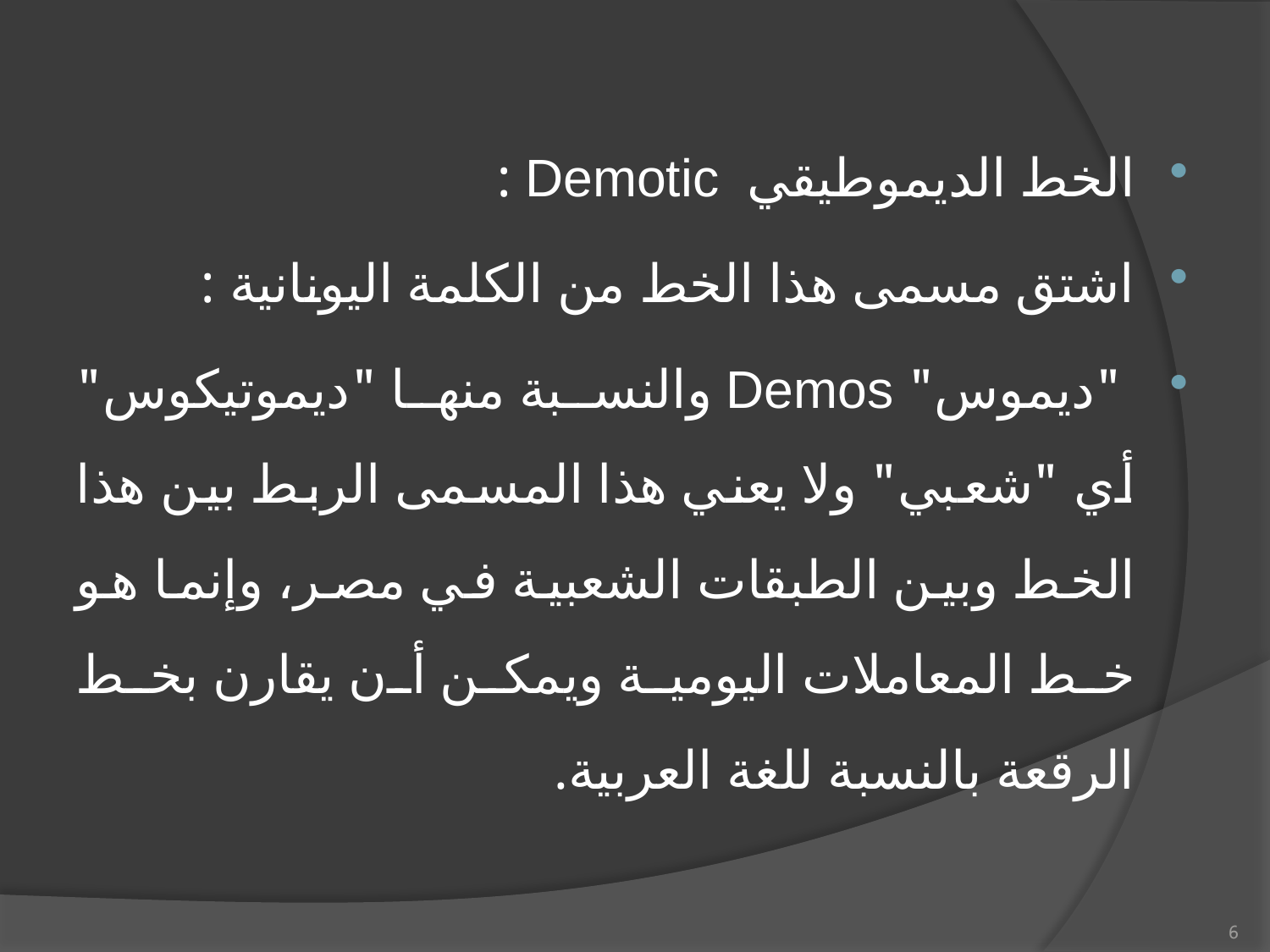

الخط الديموطيقي  Demotic :
اشتق مسمى هذا الخط من الكلمة اليونانية :
 "ديموس" Demos والنسبة منها "ديموتيكوس" أي "شعبي" ولا يعني هذا المسمى الربط بين هذا الخط وبين الطبقات الشعبية في مصر، وإنما هو خط المعاملات اليومية ويمكن أن يقارن بخط الرقعة بالنسبة للغة العربية.
6